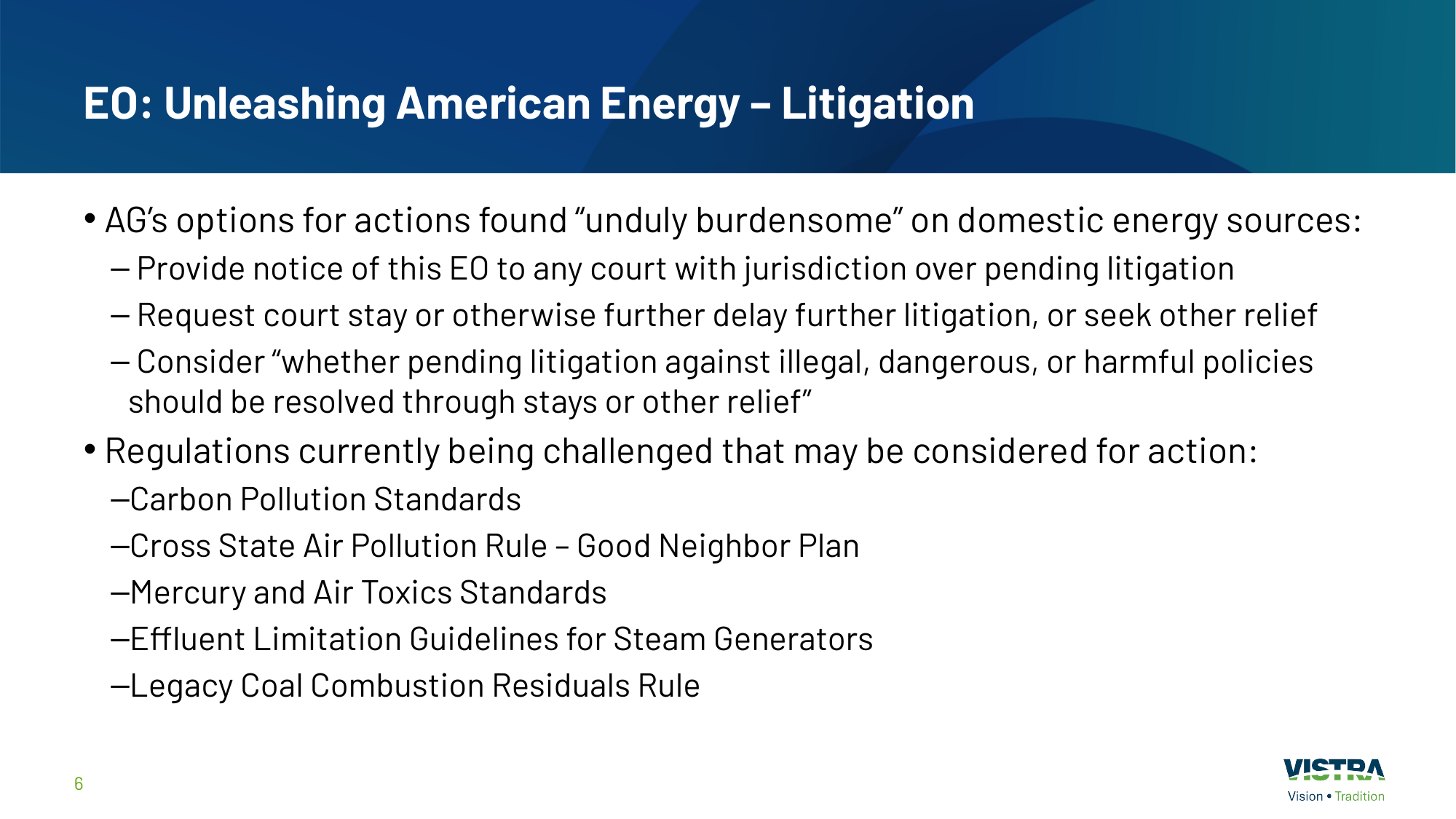

# EO: Unleashing American Energy – Litigation
AG’s options for actions found “unduly burdensome” on domestic energy sources:
 Provide notice of this EO to any court with jurisdiction over pending litigation
 Request court stay or otherwise further delay further litigation, or seek other relief
 Consider “whether pending litigation against illegal, dangerous, or harmful policies should be resolved through stays or other relief”
Regulations currently being challenged that may be considered for action:
Carbon Pollution Standards
Cross State Air Pollution Rule – Good Neighbor Plan
Mercury and Air Toxics Standards
Effluent Limitation Guidelines for Steam Generators
Legacy Coal Combustion Residuals Rule